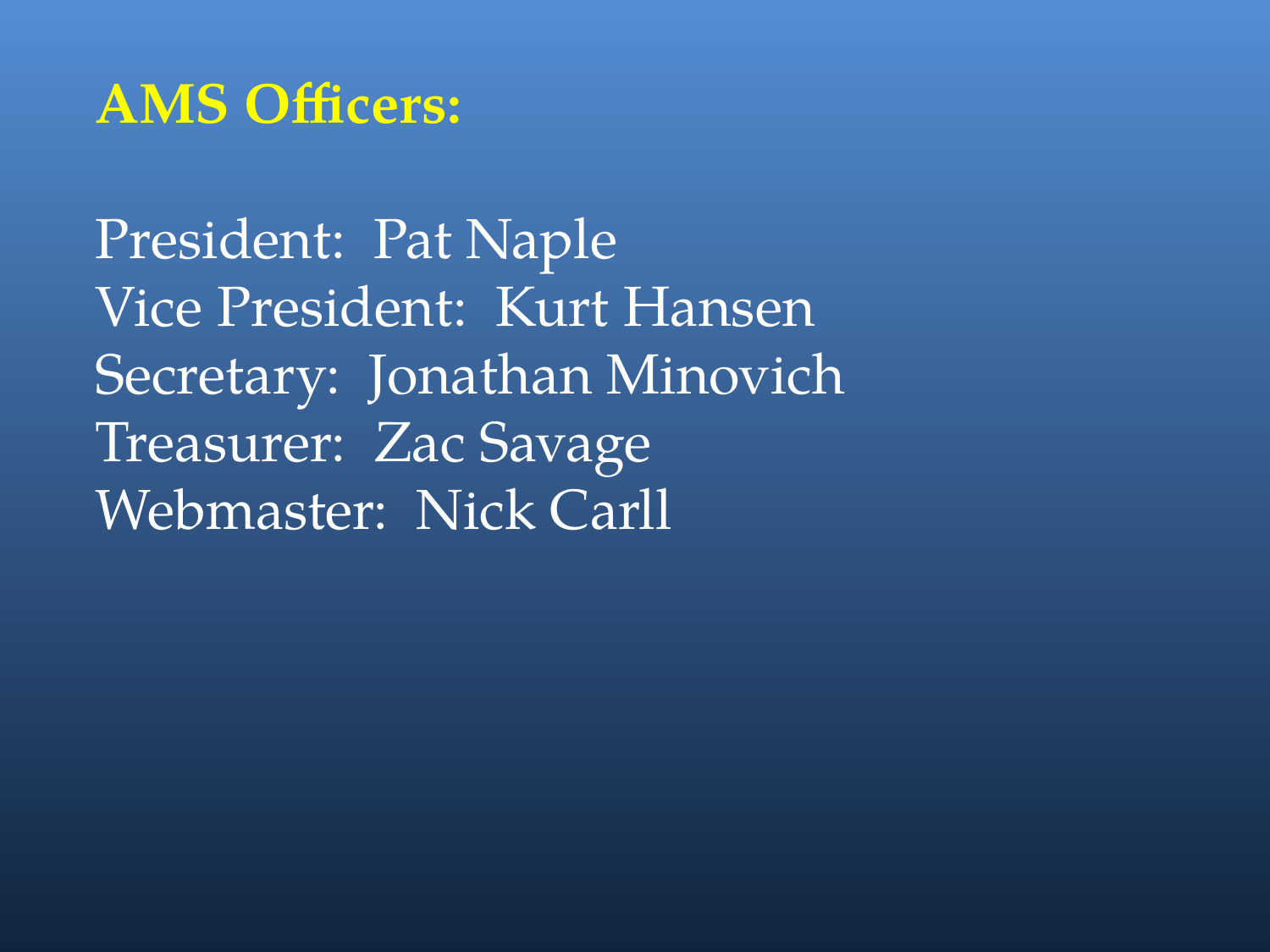

AMS Officers:

President:  Pat Naple
Vice President:  Kurt Hansen
Secretary:  Jonathan Minovich
Treasurer:  Zac Savage
Webmaster:  Nick Carll